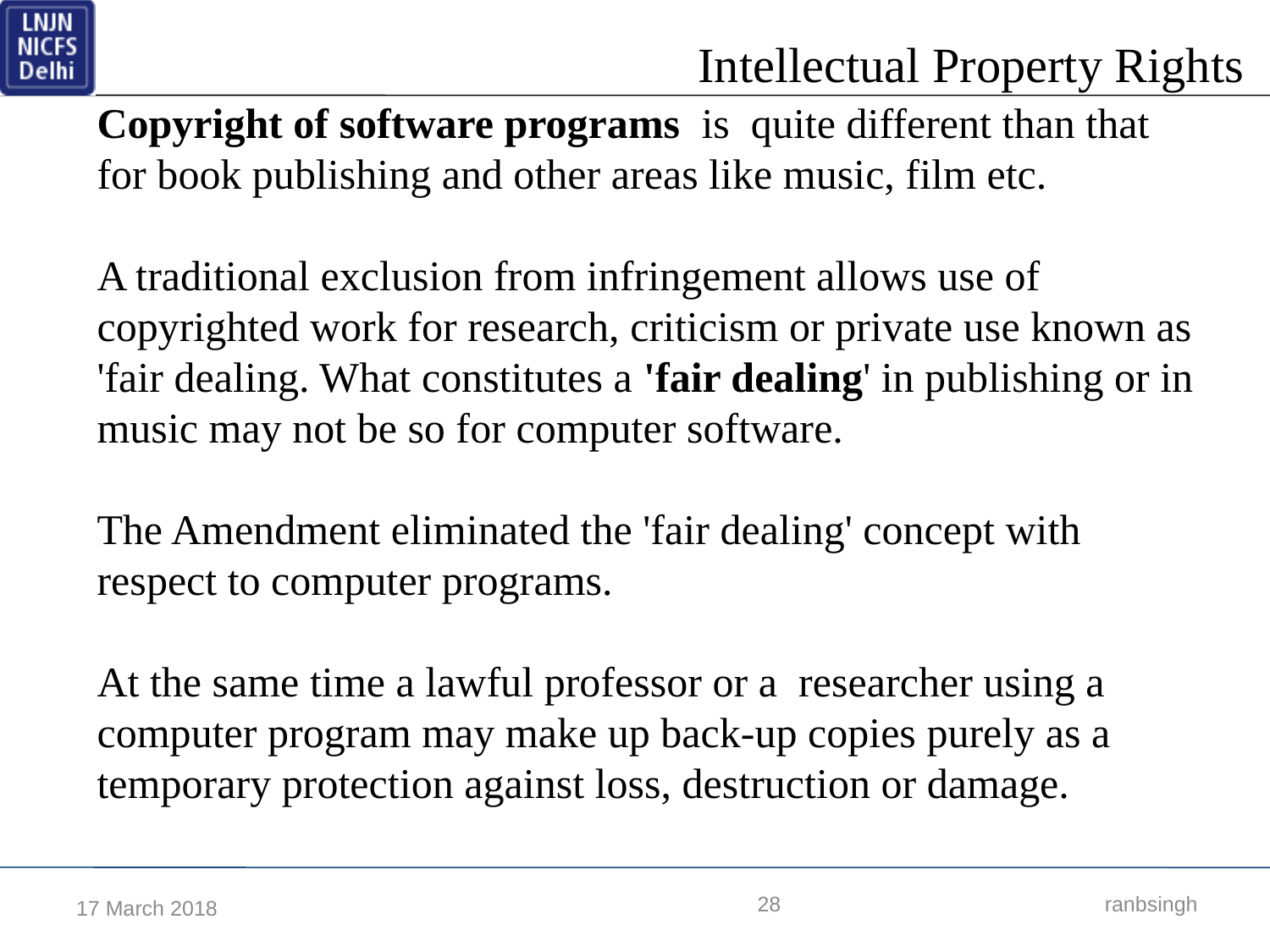

Copyright of software programs  is  quite different than that for book publishing and other areas like music, film etc.

A traditional exclusion from infringement allows use of copyrighted work for research, criticism or private use known as 'fair dealing. What constitutes a 'fair dealing' in publishing or in music may not be so for computer software.

The Amendment eliminated the 'fair dealing' concept with respect to computer programs.

At the same time a lawful professor or a  researcher using a computer program may make up back-up copies purely as a temporary protection against loss, destruction or damage.
28
                                   ranbsingh
17 March 2018